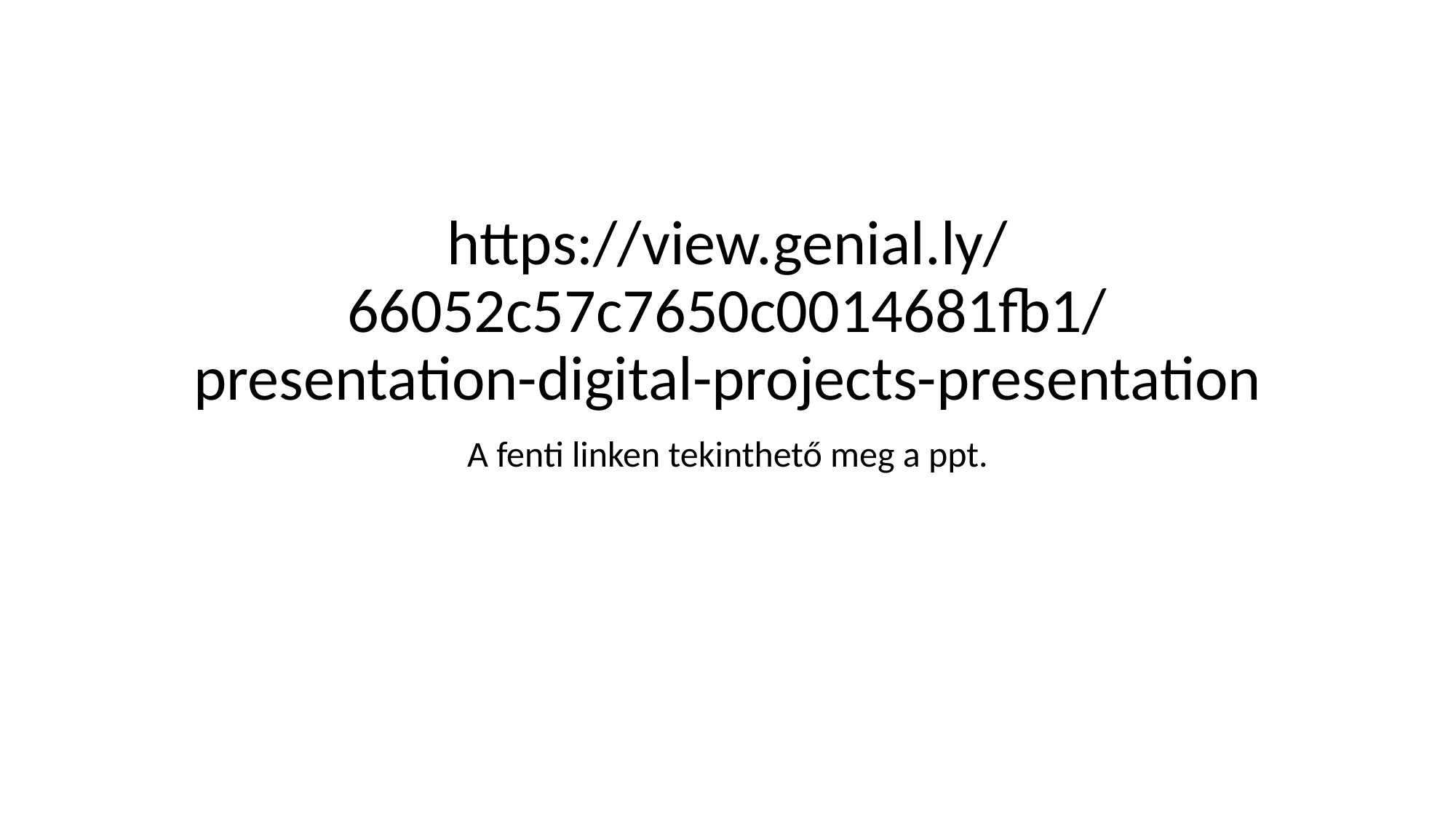

# https://view.genial.ly/66052c57c7650c0014681fb1/presentation-digital-projects-presentation
A fenti linken tekinthető meg a ppt.